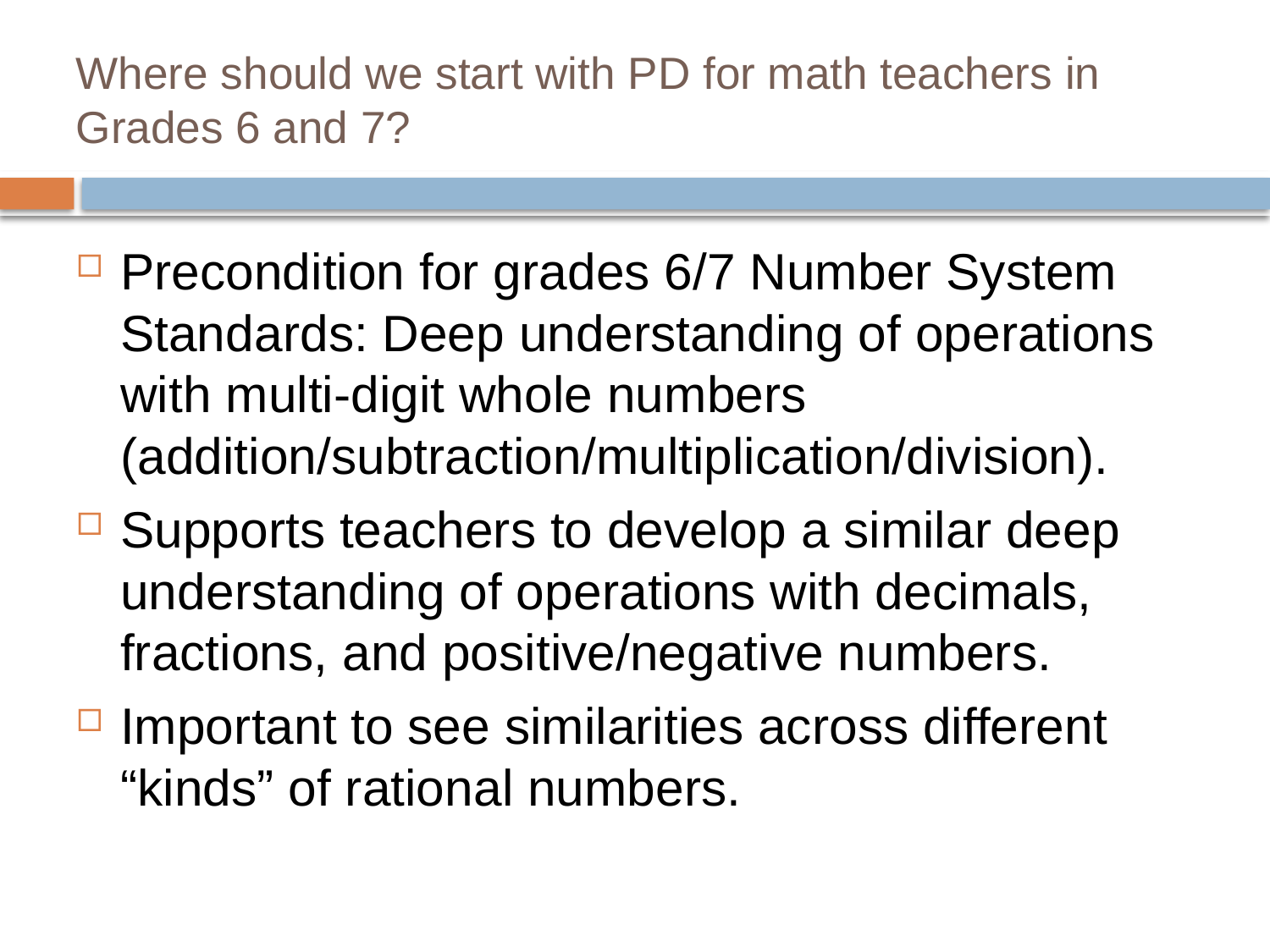

# Where should we start with PD for math teachers in Grades 6 and 7?
Precondition for grades 6/7 Number System Standards: Deep understanding of operations with multi-digit whole numbers (addition/subtraction/multiplication/division).
Supports teachers to develop a similar deep understanding of operations with decimals, fractions, and positive/negative numbers.
Important to see similarities across different “kinds” of rational numbers.